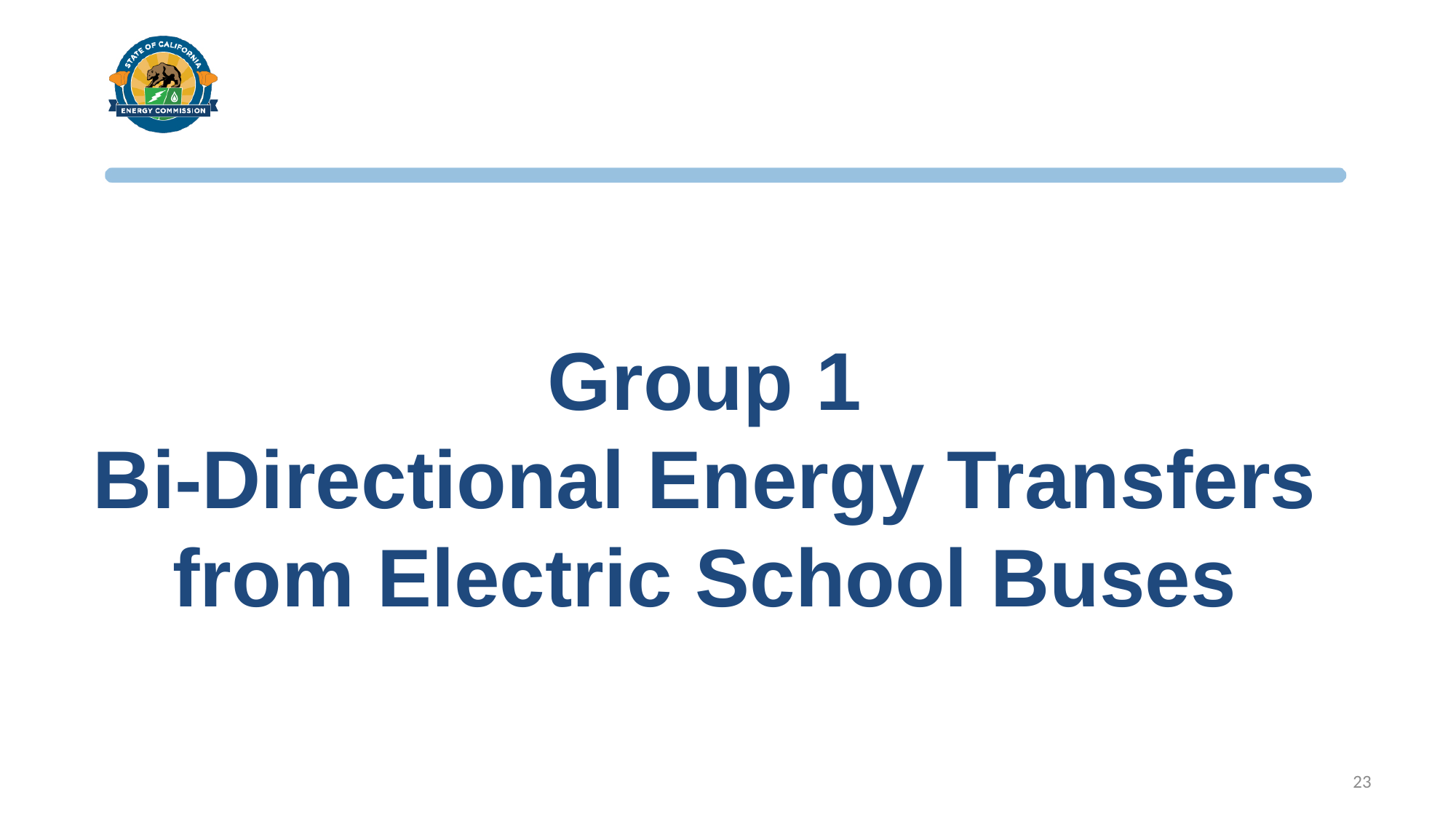

Group 1
Bi-Directional Energy Transfers from Electric School Buses
23